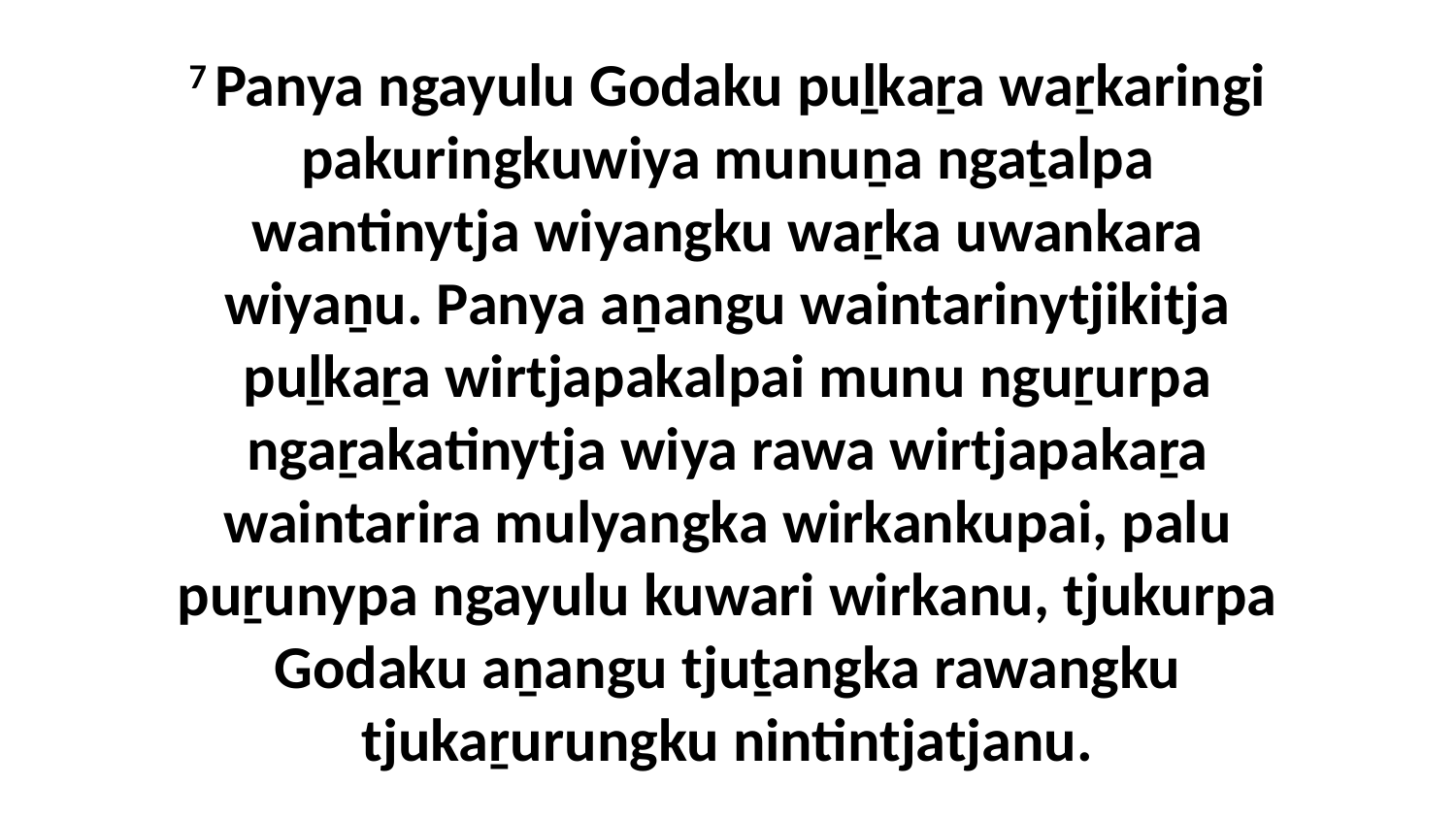

7 Panya ngayulu Godaku puḻkaṟa waṟkaringi pakuringkuwiya munuṉa ngaṯalpa wantinytja wiyangku waṟka uwankara wiyaṉu. Panya aṉangu waintarinytjikitja puḻkaṟa wirtjapakalpai munu nguṟurpa ngaṟakatinytja wiya rawa wirtjapakaṟa waintarira mulyangka wirkankupai, palu puṟunypa ngayulu kuwari wirkanu, tjukurpa Godaku aṉangu tjuṯangka rawangku tjukaṟurungku nintintjatjanu.